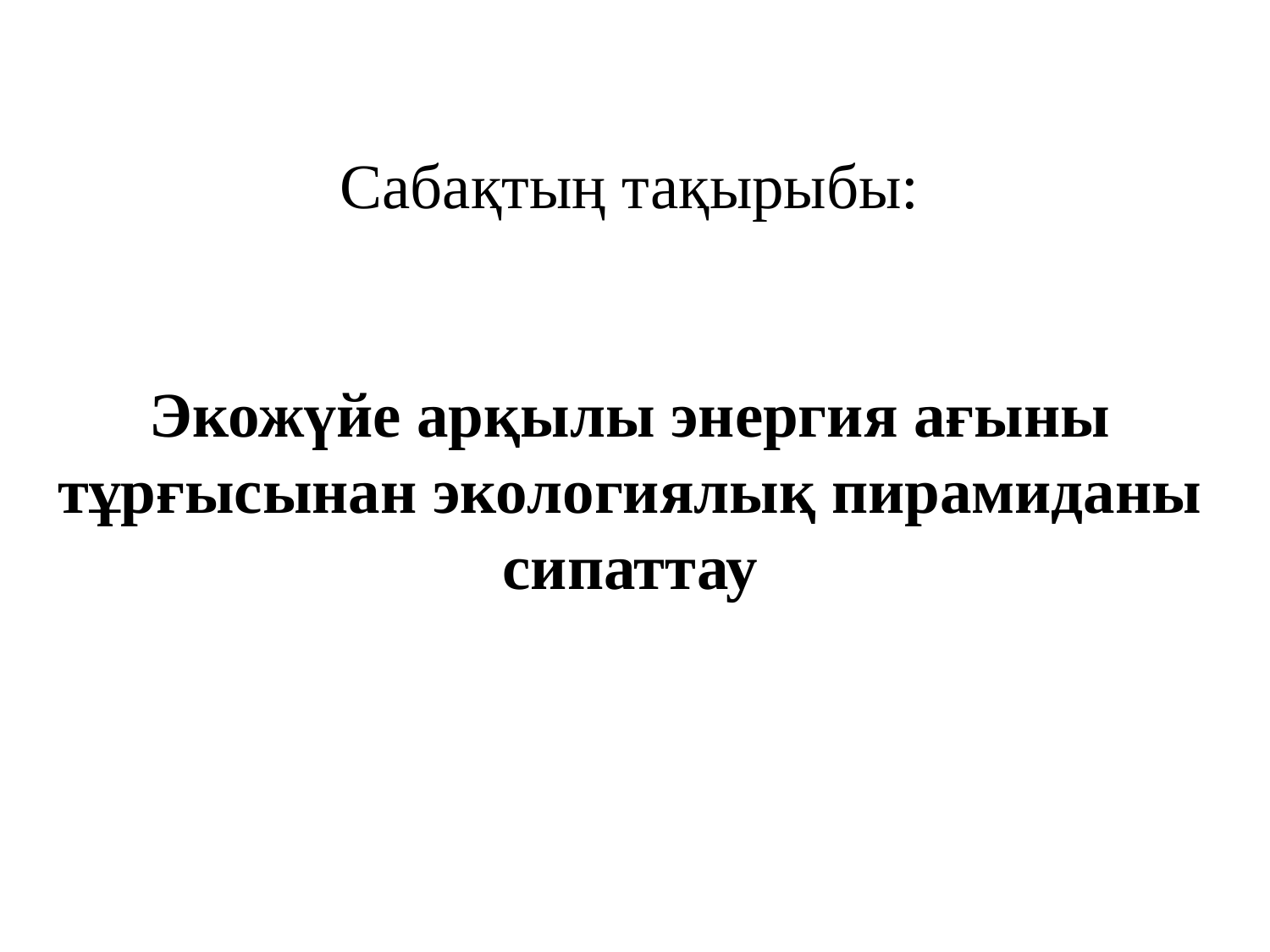

Сабақтың тақырыбы:
Экожүйе арқылы энергия ағыны тұрғысынан экологиялық пирамиданы сипаттау